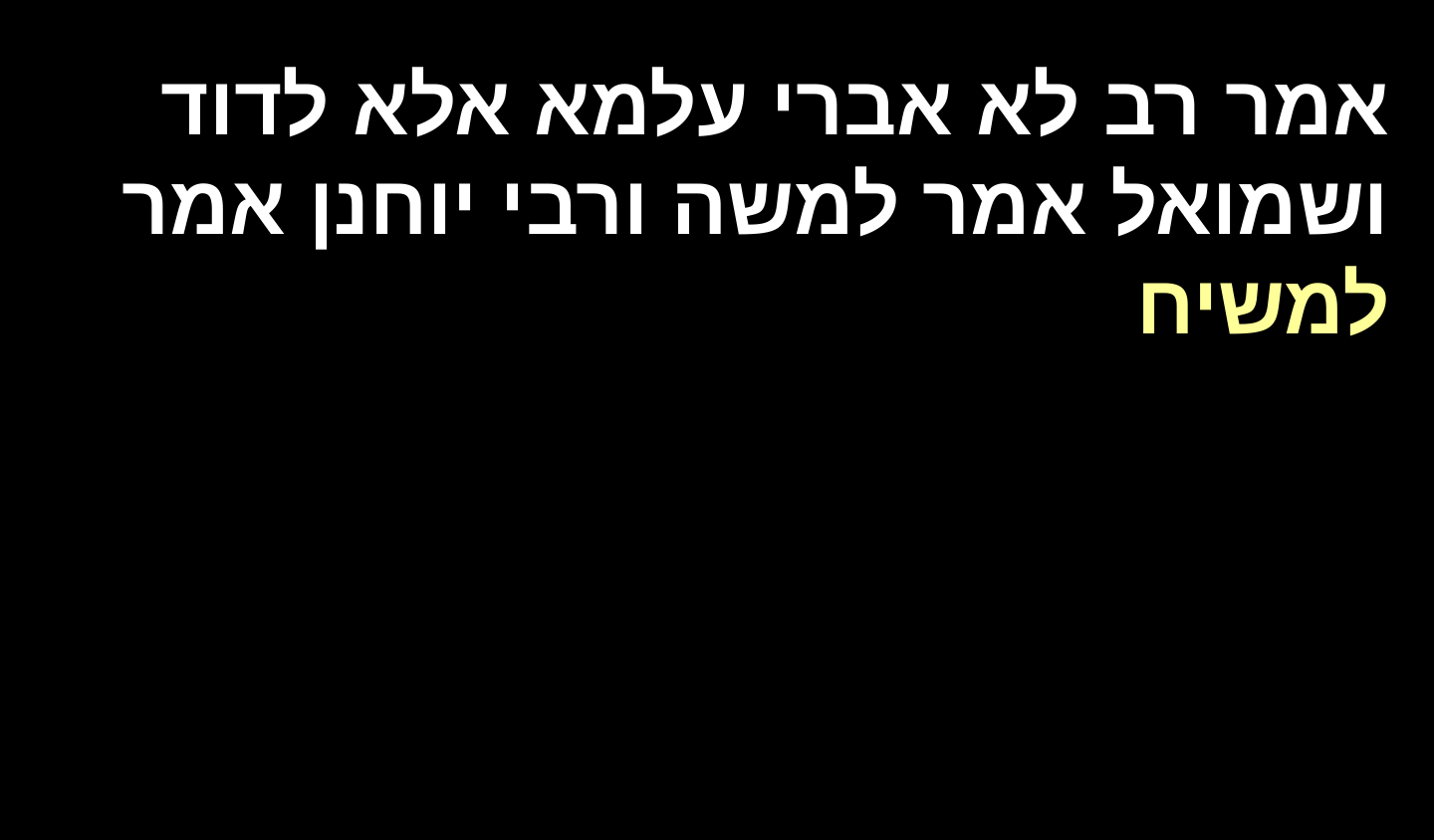

אמר רב לא אברי עלמא אלא לדוד ושמואל אמר למשה ורבי יוחנן אמר למשיח